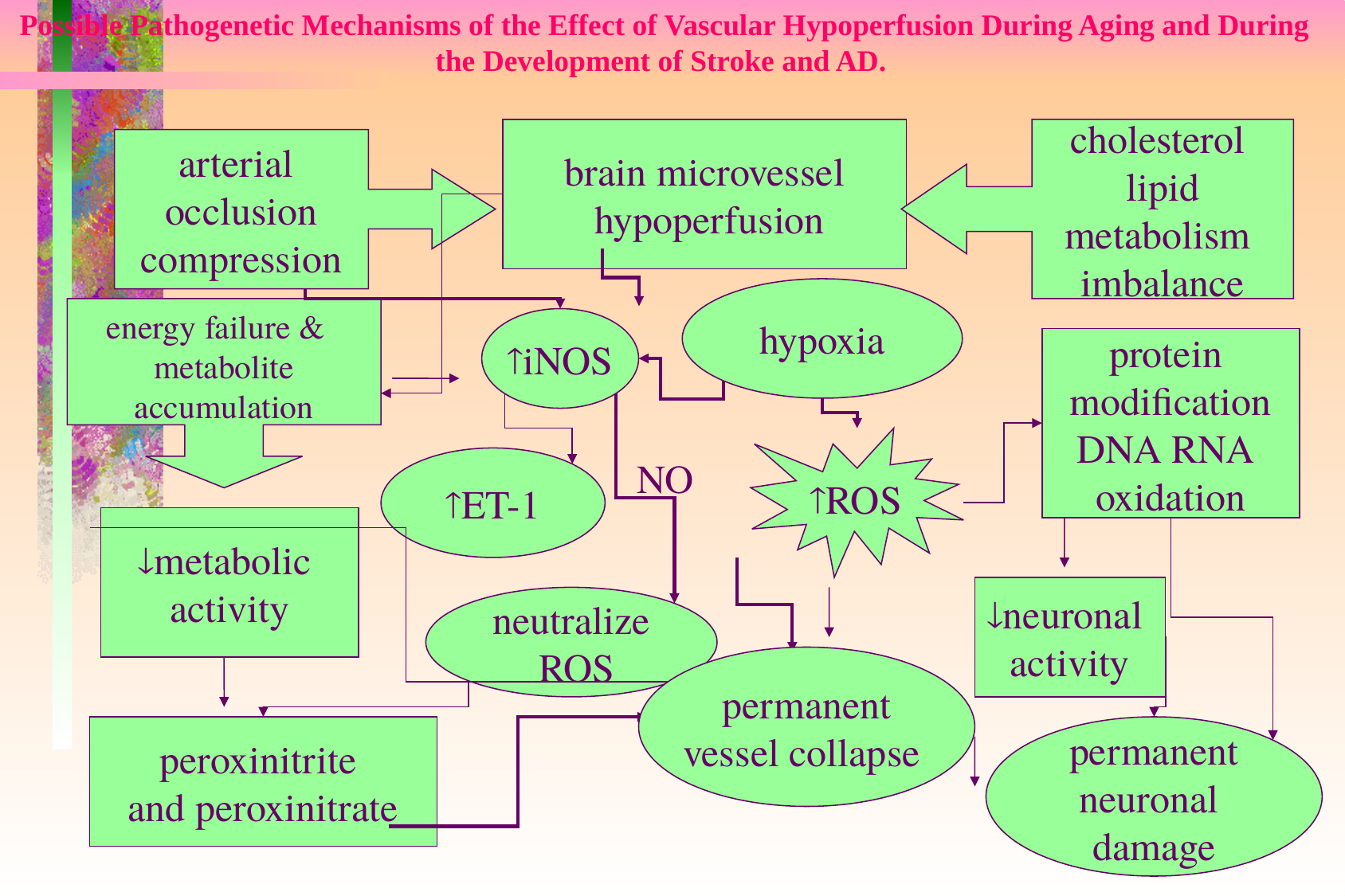

Possible Pathogenetic Mechanisms of the Effect of Vascular Hypoperfusion During Aging and During the Development of Stroke and AD.
brain microvessel
 hypoperfusion
cholesterol
lipid
metabolism
imbalance
arterial
occlusion
compression
hypoxia

energy failure &
metabolite
accumulation

↑iNOS
protein
modification
DNA RNA
oxidation

↑ROS
↑ET-1
NO
↓metabolic
activity

↓neuronal
activity
neutralize
 ROS

permanent
vessel collapse

peroxinitrite
and peroxinitrate
permanent
neuronal
damage